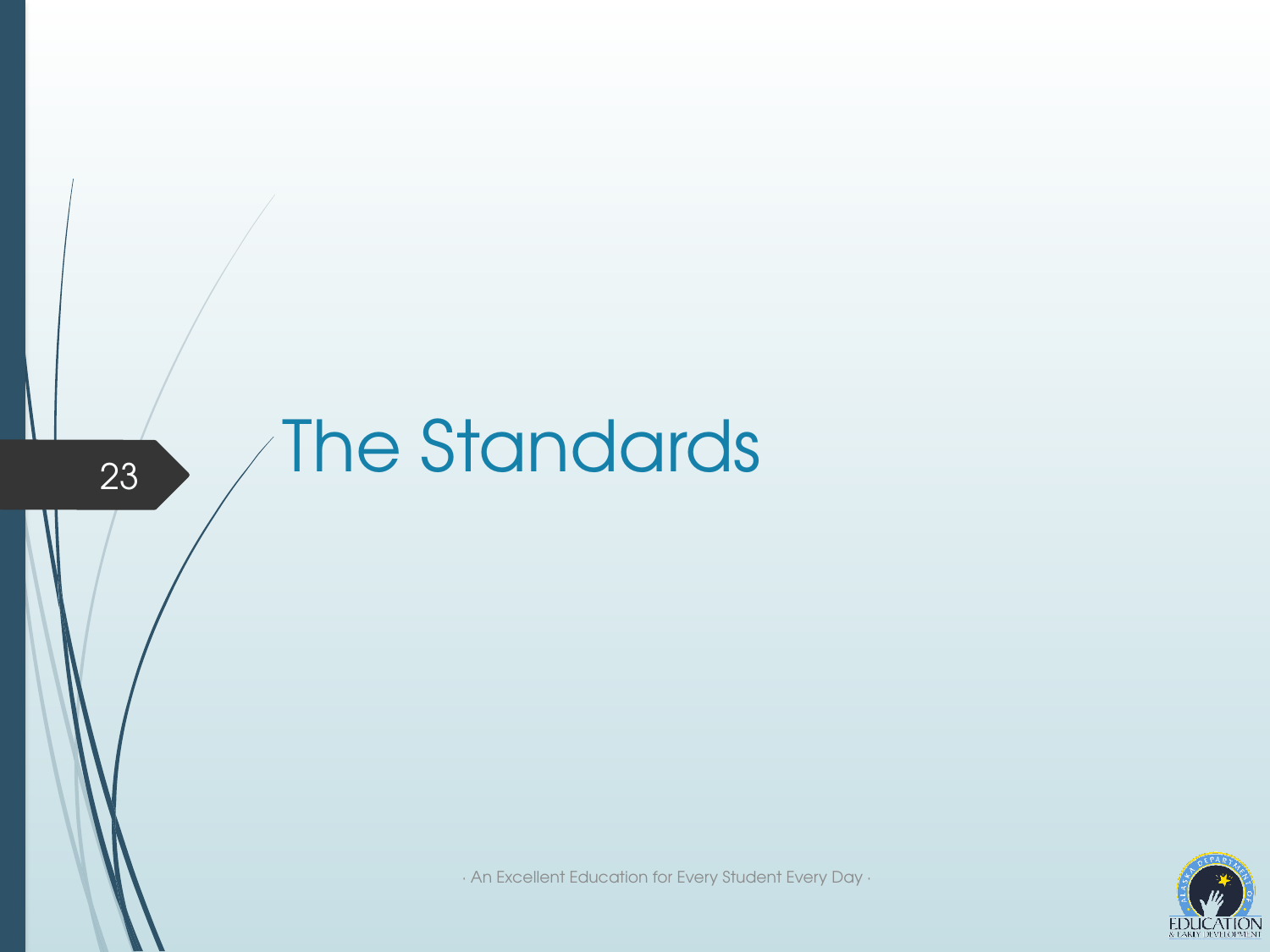

# The Standards
23

· An Excellent Education for Every Student Every Day ·